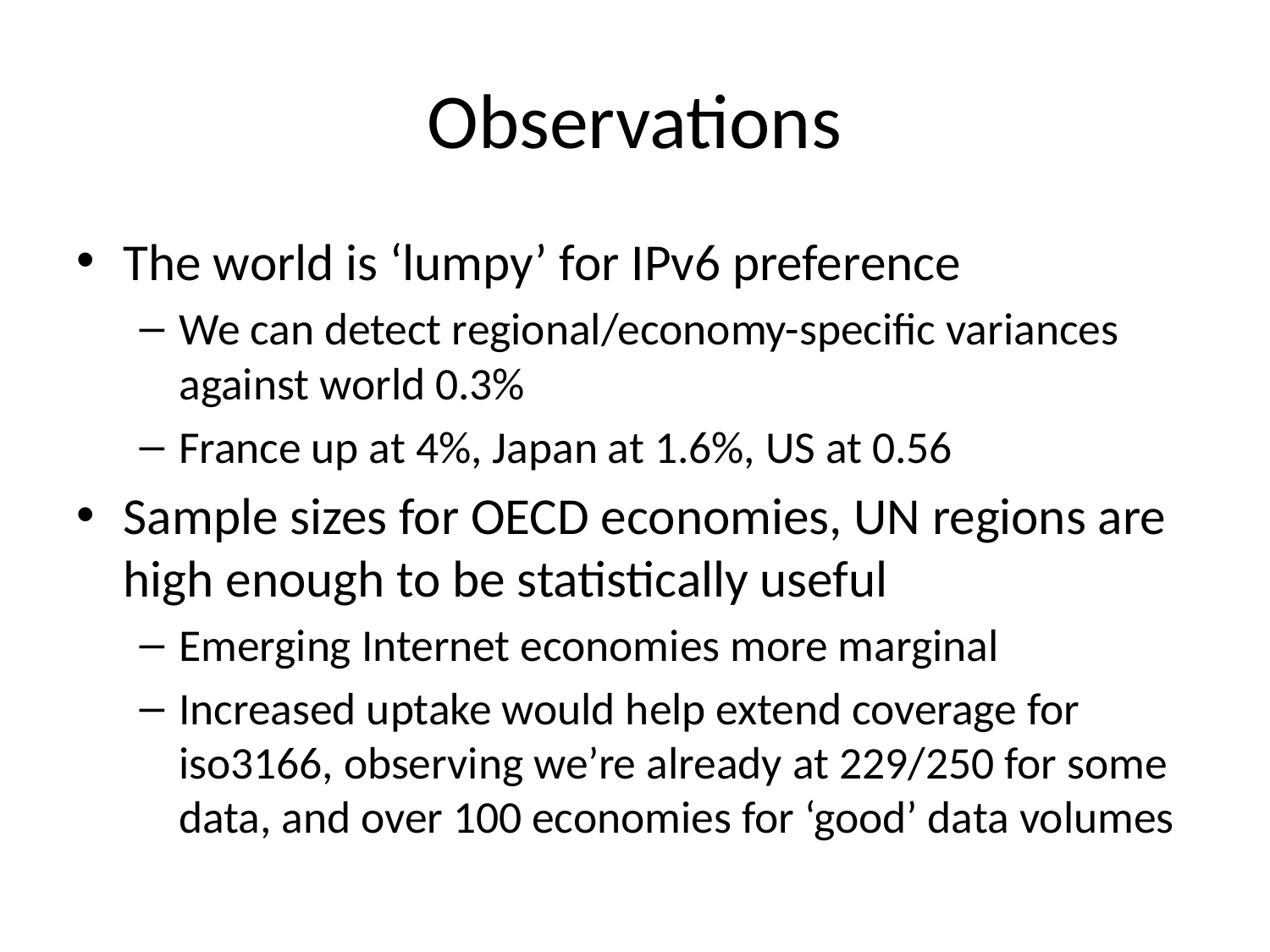

# Observations
The world is ‘lumpy’ for IPv6 preference
We can detect regional/economy-specific variances against world 0.3%
France up at 4%, Japan at 1.6%, US at 0.56
Sample sizes for OECD economies, UN regions are high enough to be statistically useful
Emerging Internet economies more marginal
Increased uptake would help extend coverage for iso3166, observing we’re already at 229/250 for some data, and over 100 economies for ‘good’ data volumes